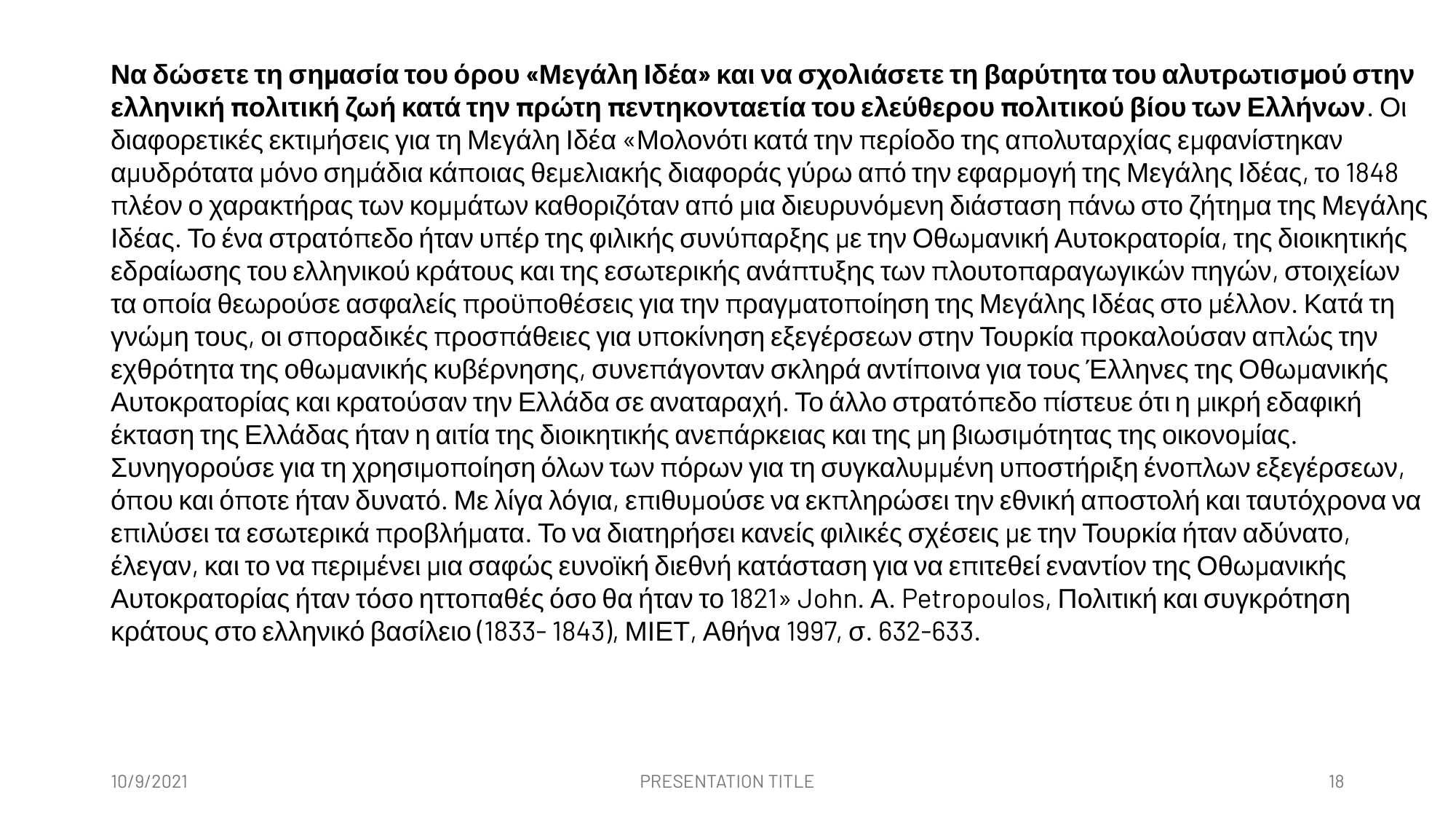

Να δώσετε τη σημασία του όρου «Μεγάλη Ιδέα» και να σχολιάσετε τη βαρύτητα του αλυτρωτισμού στην ελληνική πολιτική ζωή κατά την πρώτη πεντηκονταετία του ελεύθερου πολιτικού βίου των Ελλήνων. Οι διαφορετικές εκτιμήσεις για τη Μεγάλη Ιδέα «Μολονότι κατά την περίοδο της απολυταρχίας εμφανίστηκαν αμυδρότατα μόνο σημάδια κάποιας θεμελιακής διαφοράς γύρω από την εφαρμογή της Μεγάλης Ιδέας, το 1848 πλέον ο χαρακτήρας των κομμάτων καθοριζόταν από μια διευρυνόμενη διάσταση πάνω στο ζήτημα της Μεγάλης Ιδέας. Το ένα στρατόπεδο ήταν υπέρ της φιλικής συνύπαρξης με την Οθωμανική Αυτοκρατορία, της διοικητικής εδραίωσης του ελληνικού κράτους και της εσωτερικής ανάπτυξης των πλουτοπαραγωγικών πηγών, στοιχείων τα οποία θεωρούσε ασφαλείς προϋποθέσεις για την πραγματοποίηση της Μεγάλης Ιδέας στο μέλλον. Κατά τη γνώμη τους, οι σποραδικές προσπάθειες για υποκίνηση εξεγέρσεων στην Τουρκία προκαλούσαν απλώς την εχθρότητα της οθωμανικής κυβέρνησης, συνεπάγονταν σκληρά αντίποινα για τους Έλληνες της Οθωμανικής Αυτοκρατορίας και κρατούσαν την Ελλάδα σε αναταραχή. Το άλλο στρατόπεδο πίστευε ότι η μικρή εδαφική έκταση της Ελλάδας ήταν η αιτία της διοικητικής ανεπάρκειας και της μη βιωσιμότητας της οικονομίας. Συνηγορούσε για τη χρησιμοποίηση όλων των πόρων για τη συγκαλυμμένη υποστήριξη ένοπλων εξεγέρσεων, όπου και όποτε ήταν δυνατό. Με λίγα λόγια, επιθυμούσε να εκπληρώσει την εθνική αποστολή και ταυτόχρονα να επιλύσει τα εσωτερικά προβλήματα. Το να διατηρήσει κανείς φιλικές σχέσεις με την Τουρκία ήταν αδύνατο, έλεγαν, και το να περιμένει μια σαφώς ευνοϊκή διεθνή κατάσταση για να επιτεθεί εναντίον της Οθωμανικής Αυτοκρατορίας ήταν τόσο ηττοπαθές όσο θα ήταν το 1821» John. Α. Petropoulos, Πολιτική και συγκρότηση κράτους στο ελληνικό βασίλειο (1833- 1843), ΜΙΕΤ, Αθήνα 1997, σ. 632-633.
10/9/2021
PRESENTATION TITLE
18